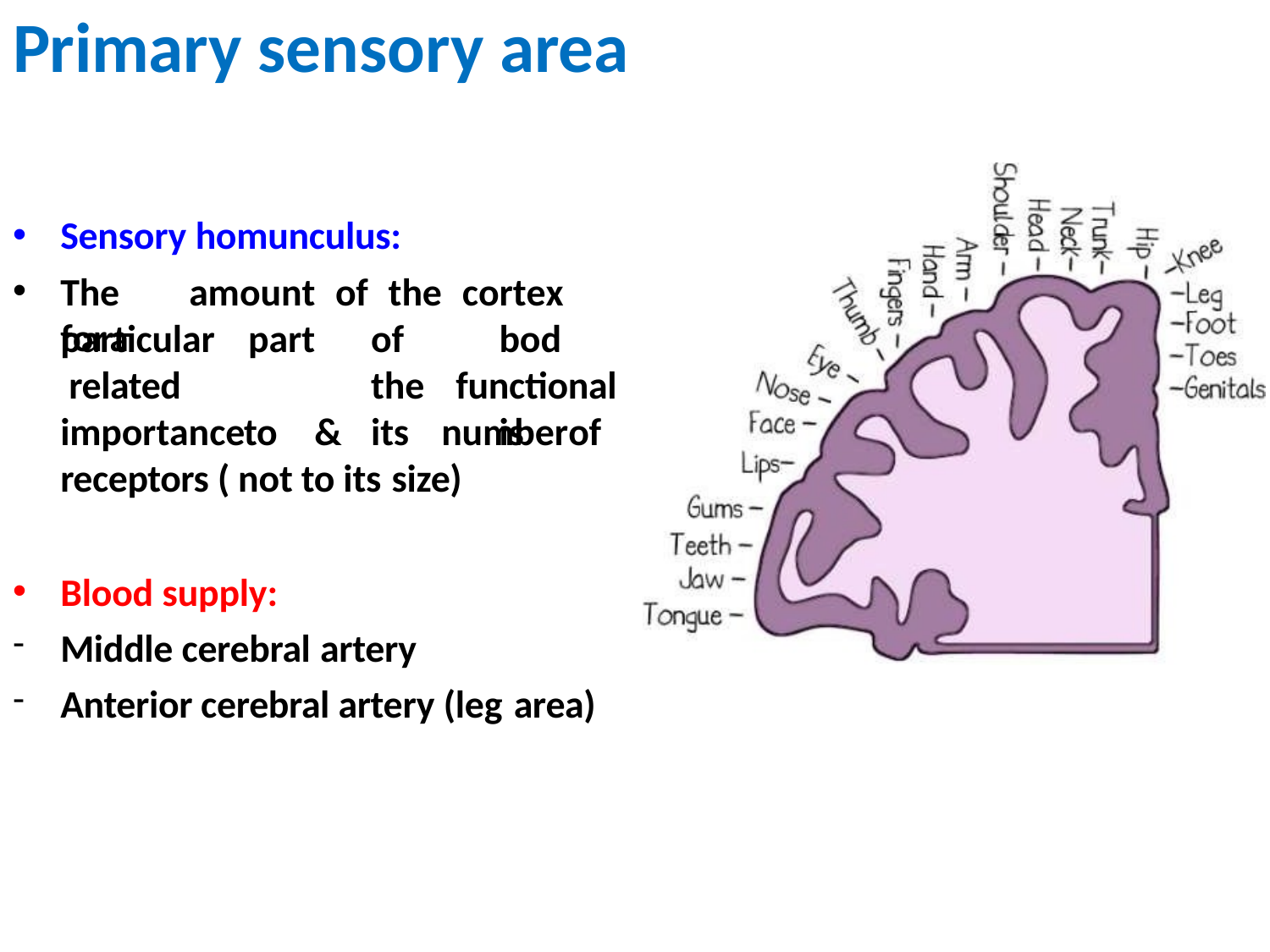

# Primary sensory area

Sensory homunculus:
The	amount	of	the	cortex	for	a
particular  related
part	of	the  to	its
bod	is
functional
importance	&	number	of
receptors ( not to its size)

Blood supply:
Middle cerebral artery
Anterior cerebral artery (leg area)